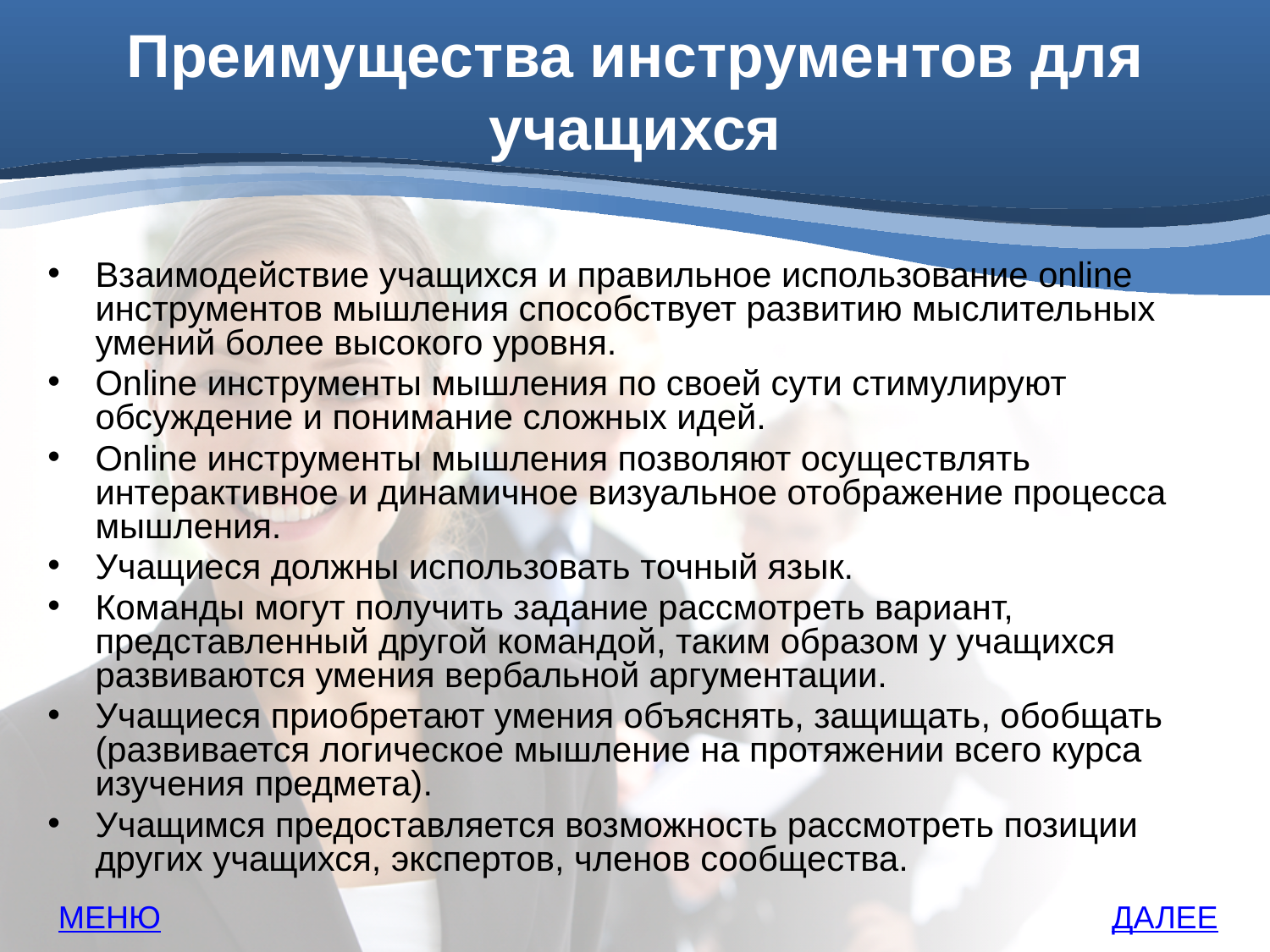

# Преимущества инструментов для учащихся
Взаимодействие учащихся и правильное использование online инструментов мышления способствует развитию мыслительных умений более высокого уровня.
Оnline инструменты мышления по своей сути стимулируют обсуждение и понимание сложных идей.
Оnline инструменты мышления позволяют осуществлять интерактивное и динамичное визуальное отображение процесса мышления.
Учащиеся должны использовать точный язык.
Команды могут получить задание рассмотреть вариант, представленный другой командой, таким образом у учащихся развиваются умения вербальной аргументации.
Учащиеся приобретают умения объяснять, защищать, обобщать (развивается логическое мышление на протяжении всего курса изучения предмета).
Учащимся предоставляется возможность рассмотреть позиции других учащихся, экспертов, членов сообщества.
МЕНЮ
ДАЛЕЕ